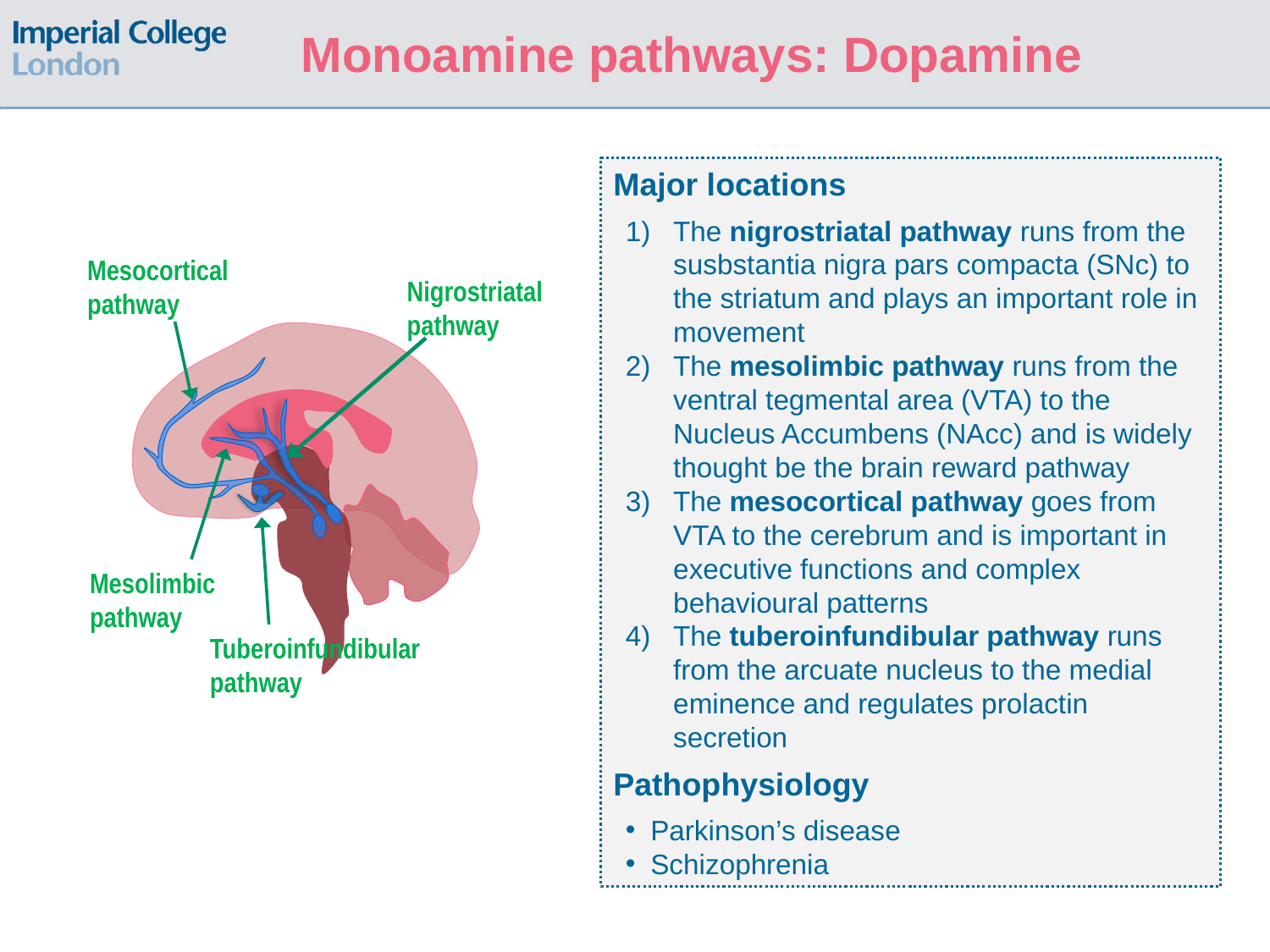

# Monoamine pathways: Dopamine
Major locations
The nigrostriatal pathway runs from the  susbstantia nigra pars compacta (SNc) to the striatum and plays an important role in movement
The mesolimbic pathway runs from the ventral tegmental area (VTA) to the Nucleus Accumbens (NAcc) and is widely thought be the brain reward pathway
The mesocortical pathway goes from VTA to the cerebrum and is important in executive functions and complex behavioural patterns
The tuberoinfundibular pathway runs from the arcuate nucleus to the medial eminence and regulates prolactin secretion
Pathophysiology
Parkinson’s disease
Schizophrenia
Mesocortical pathway
Nigrostriatal
pathway

Mesolimbic pathway

Tuberoinfundibular pathway